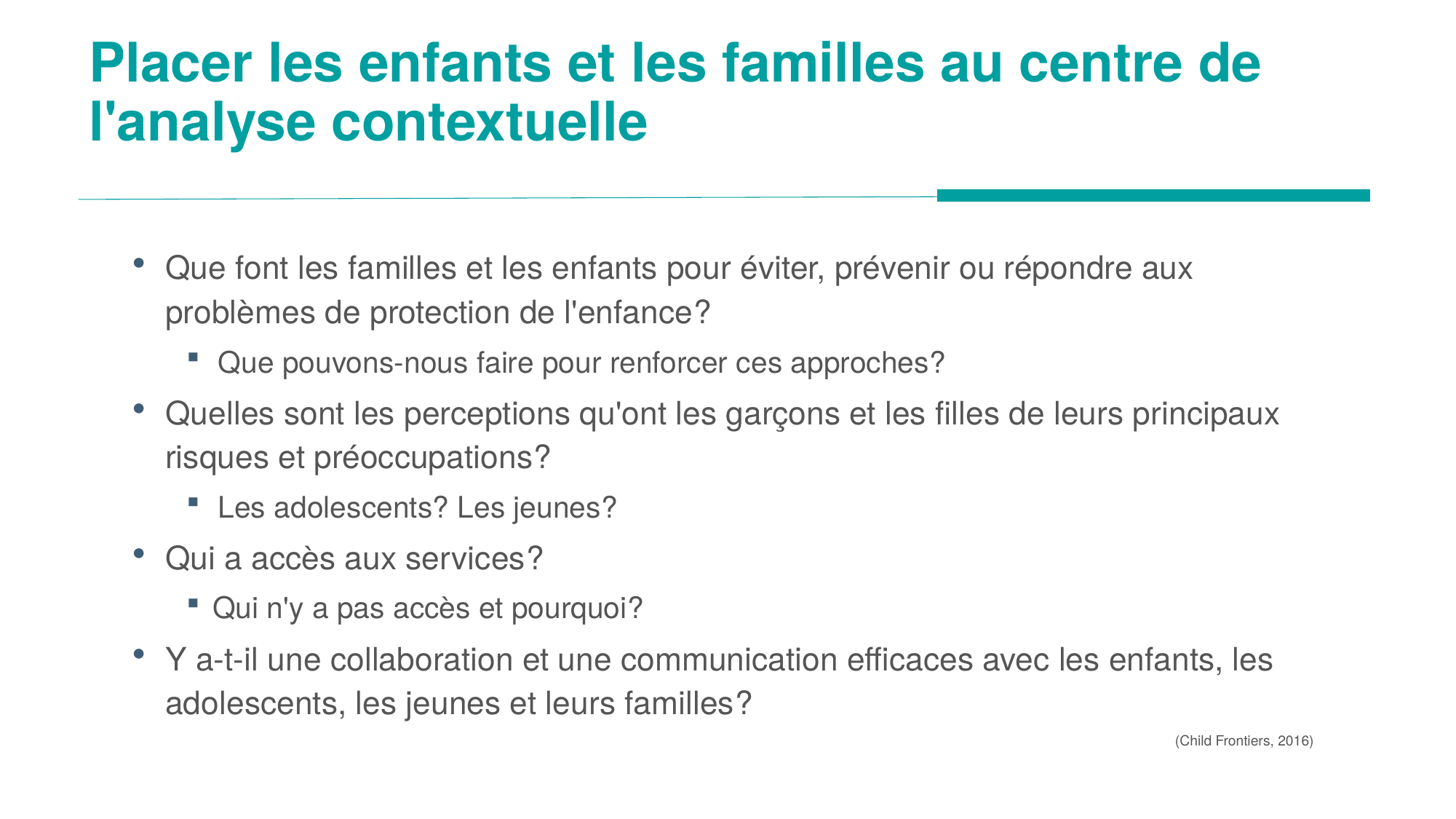

# Placer les enfants et les familles au centre de l'analyse contextuelle

Que font les familles et les enfants pour éviter, prévenir ou répondre aux problèmes de protection de l'enfance?
Que pouvons-nous faire pour renforcer ces approches?
Quelles sont les perceptions qu'ont les garçons et les filles de leurs principaux risques et préoccupations?
Les adolescents? Les jeunes?
Qui a accès aux services?
Qui n'y a pas accès et pourquoi?
Y a-t-il une collaboration et une communication efficaces avec les enfants, les adolescents, les jeunes et leurs familles?
(Child Frontiers, 2016)